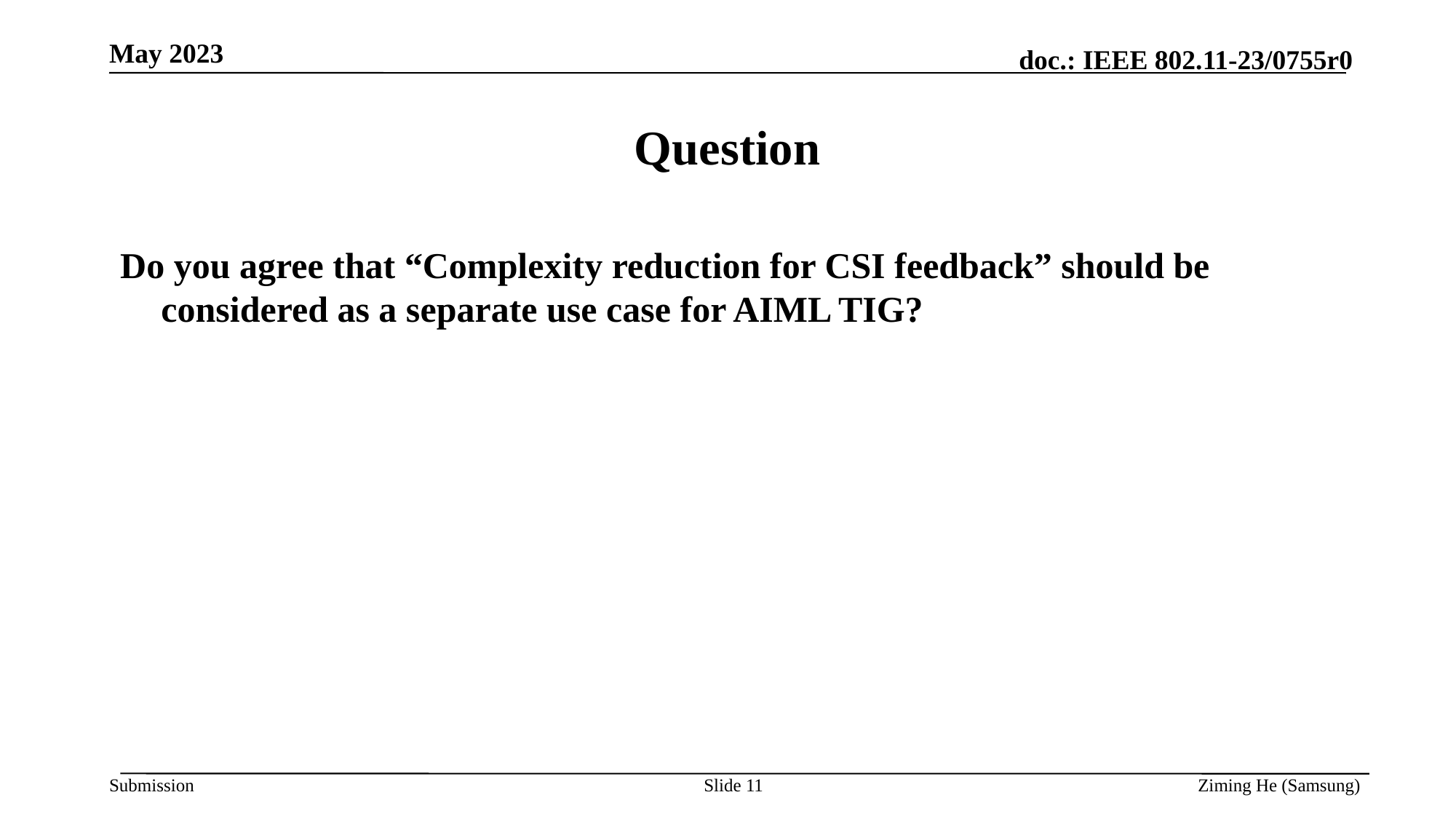

May 2023
# Question
Do you agree that “Complexity reduction for CSI feedback” should be considered as a separate use case for AIML TIG?
Slide 11
Ziming He (Samsung)